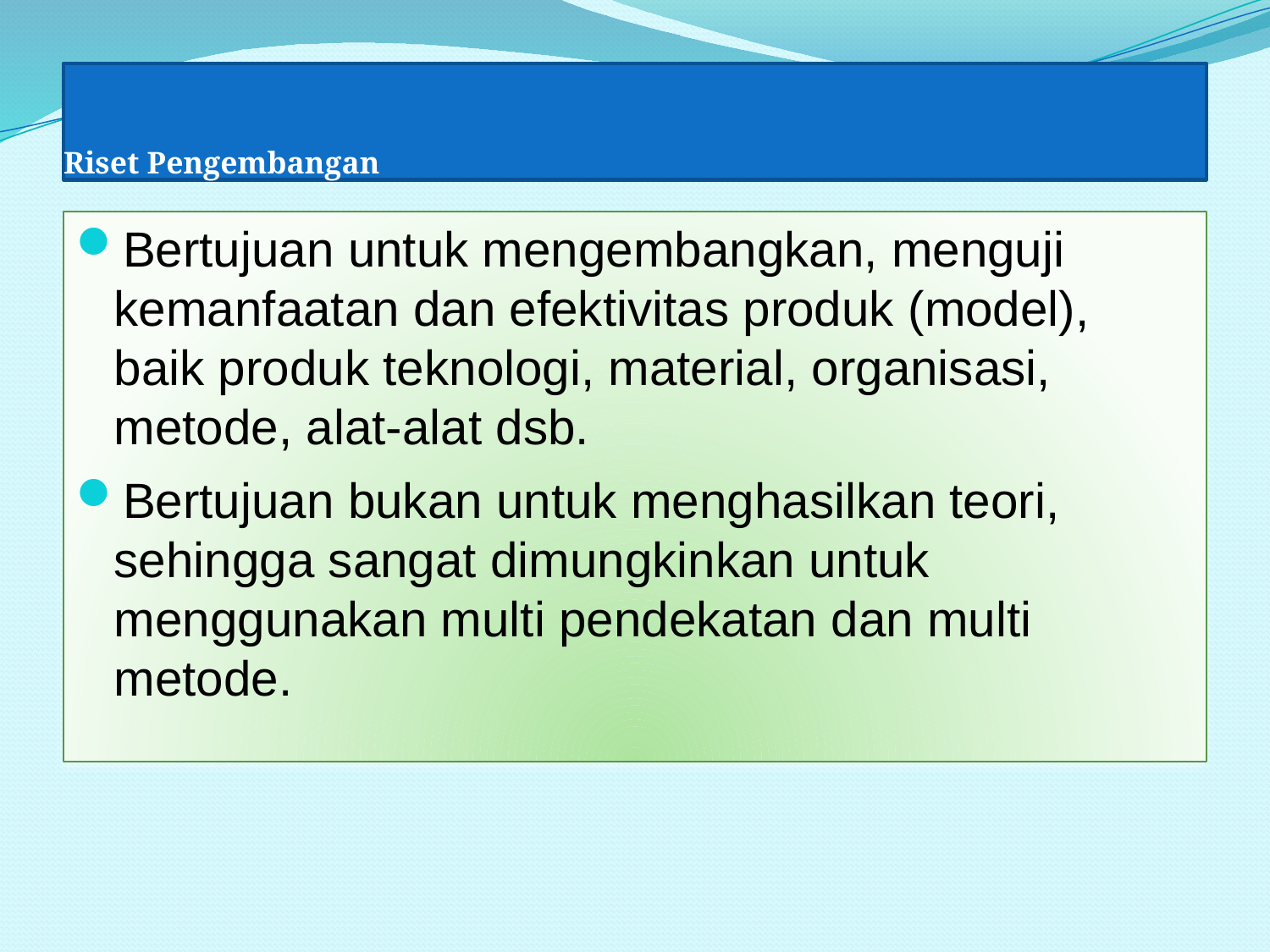

# Riset Pengembangan
Bertujuan untuk mengembangkan, menguji kemanfaatan dan efektivitas produk (model), baik produk teknologi, material, organisasi, metode, alat-alat dsb.
Bertujuan bukan untuk menghasilkan teori, sehingga sangat dimungkinkan untuk menggunakan multi pendekatan dan multi metode.